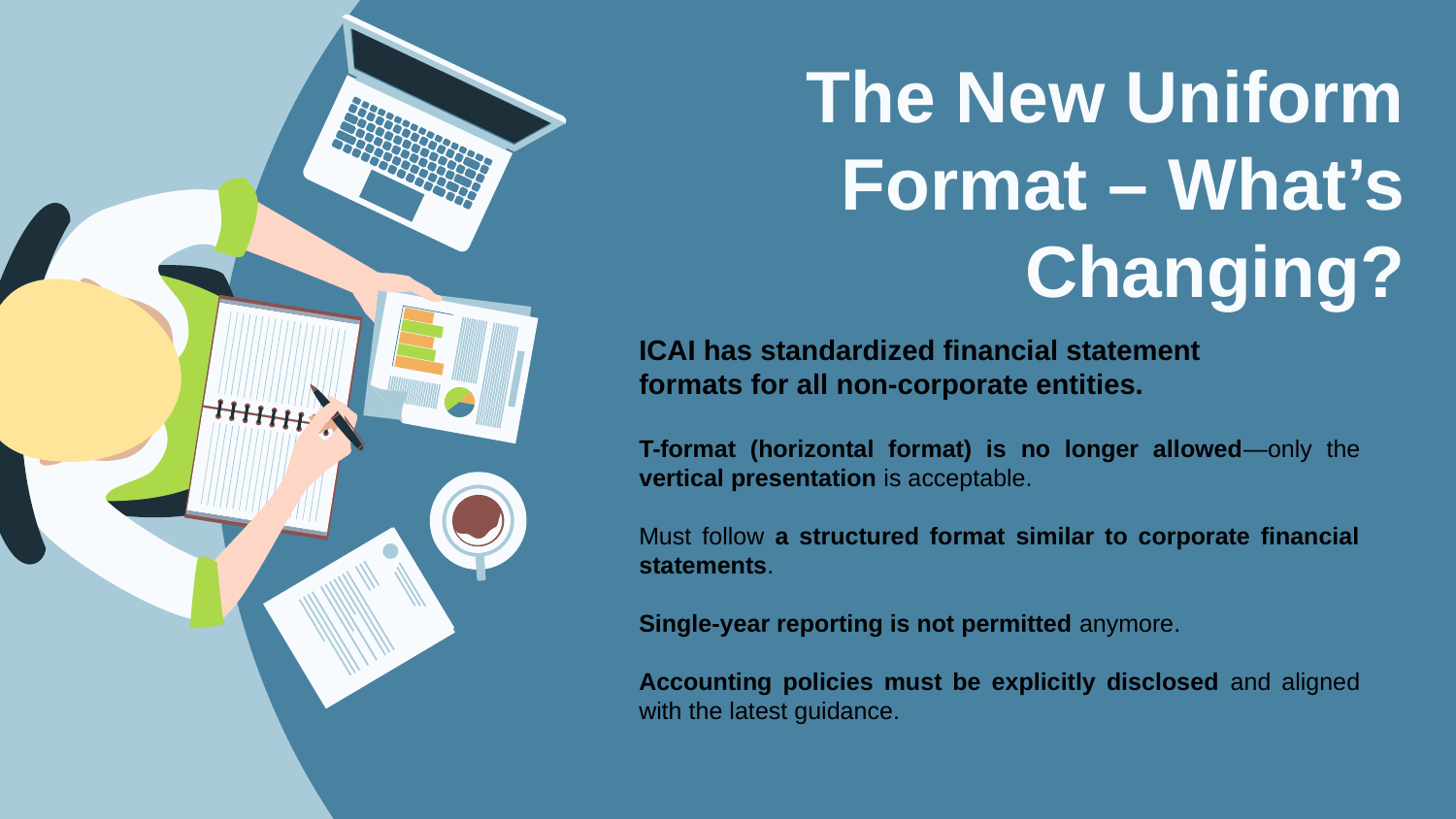

# The New Uniform Format – What’s Changing?

ICAI has standardized financial statement
formats for all non-corporate entities.

T-format (horizontal format) is no longer allowed—only the vertical presentation is acceptable.

Must follow a structured format similar to corporate financial statements.

Single-year reporting is not permitted anymore.

Accounting policies must be explicitly disclosed and aligned with the latest guidance.